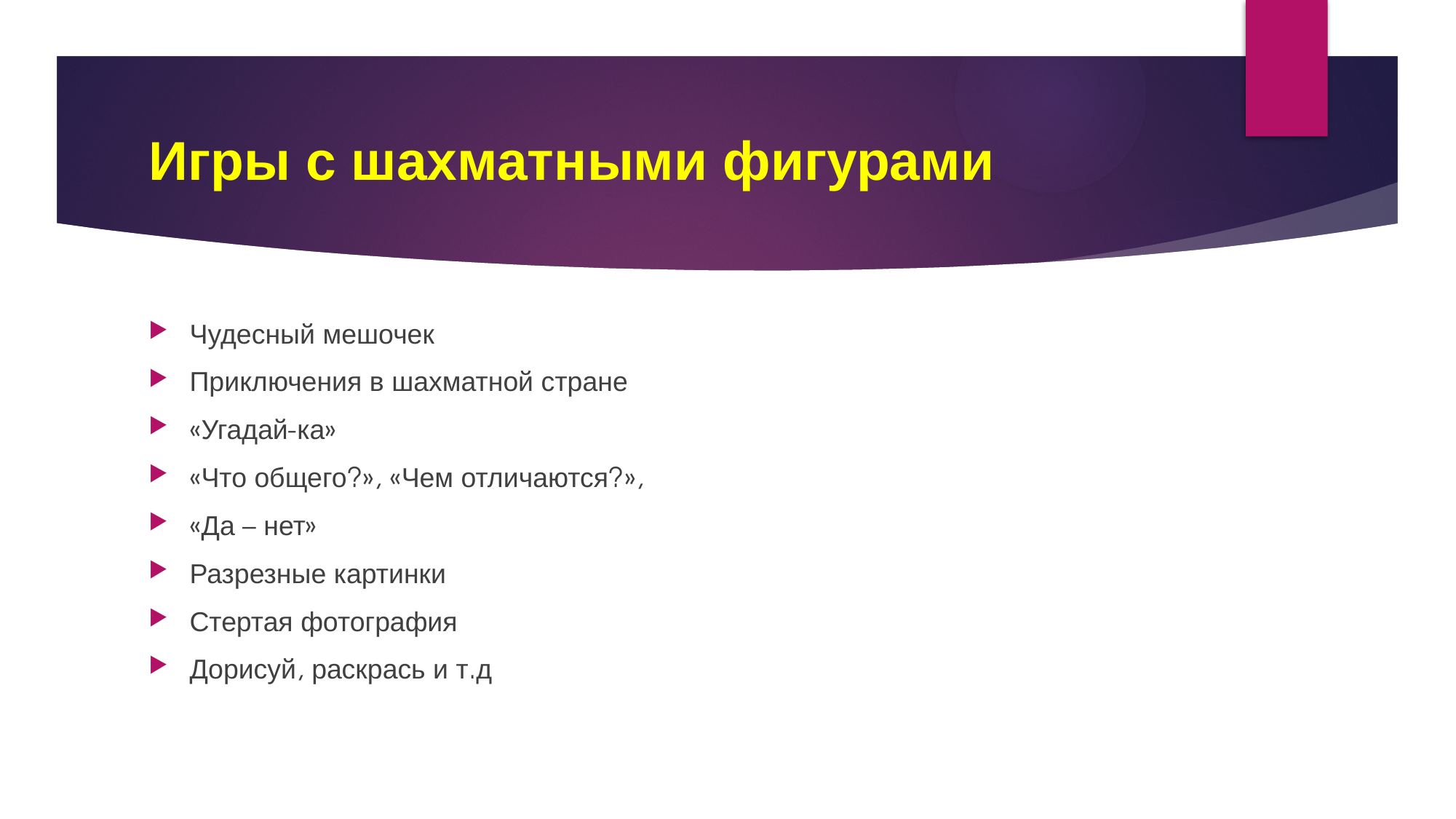

# Игры с шахматными фигурами
Чудесный мешочек
Приключения в шахматной стране
«Угадай-ка»
«Что общего?», «Чем отличаются?»,
«Да – нет»
Разрезные картинки
Стертая фотография
Дорисуй, раскрась и т.д